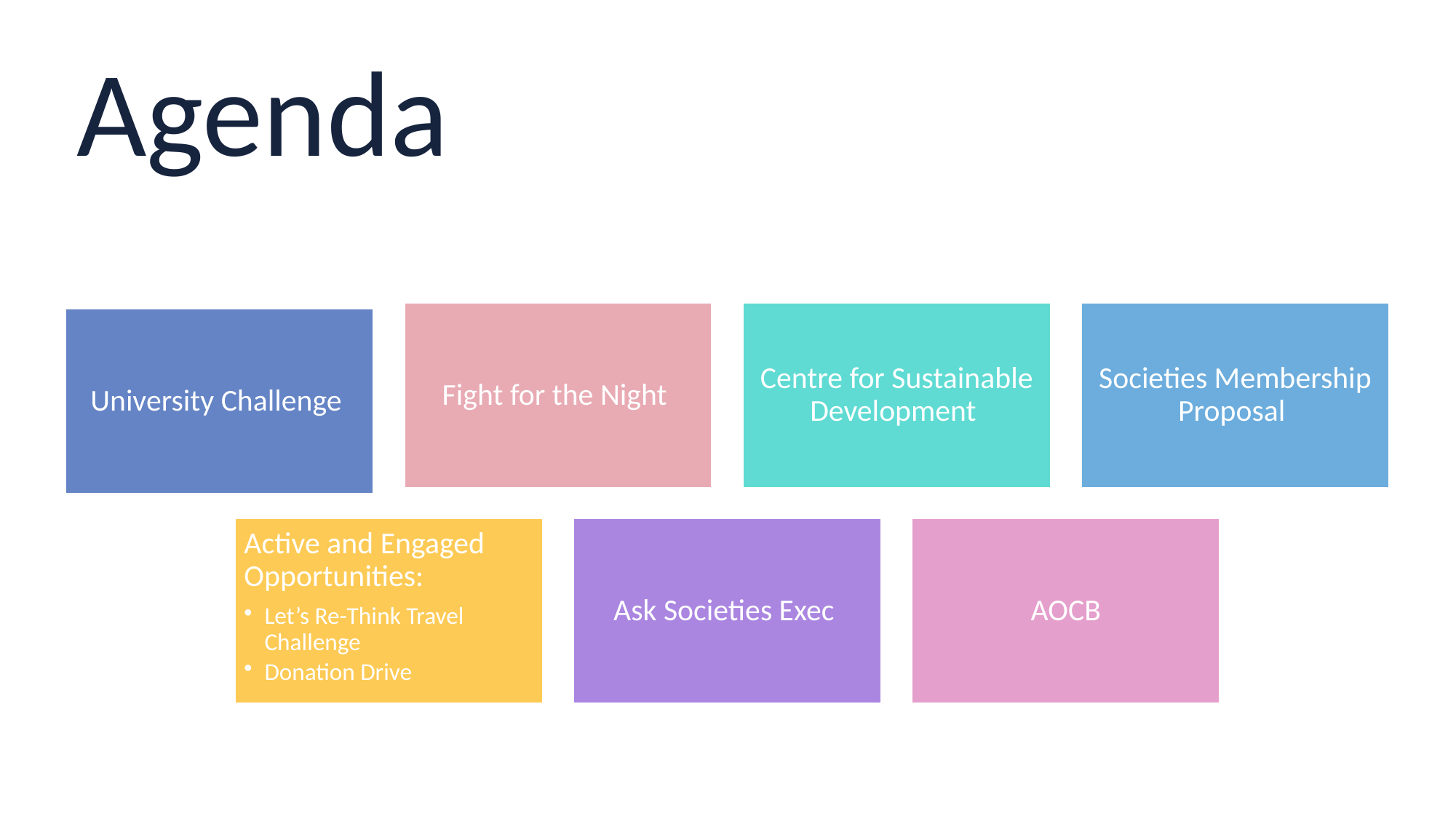

# Agenda
University Challenge
Fight for the Night
Centre for Sustainable Development
Societies Membership Proposal
Active and Engaged Opportunities:
Let’s Re-Think Travel Challenge
Donation Drive
Ask Societies Exec
AOCB